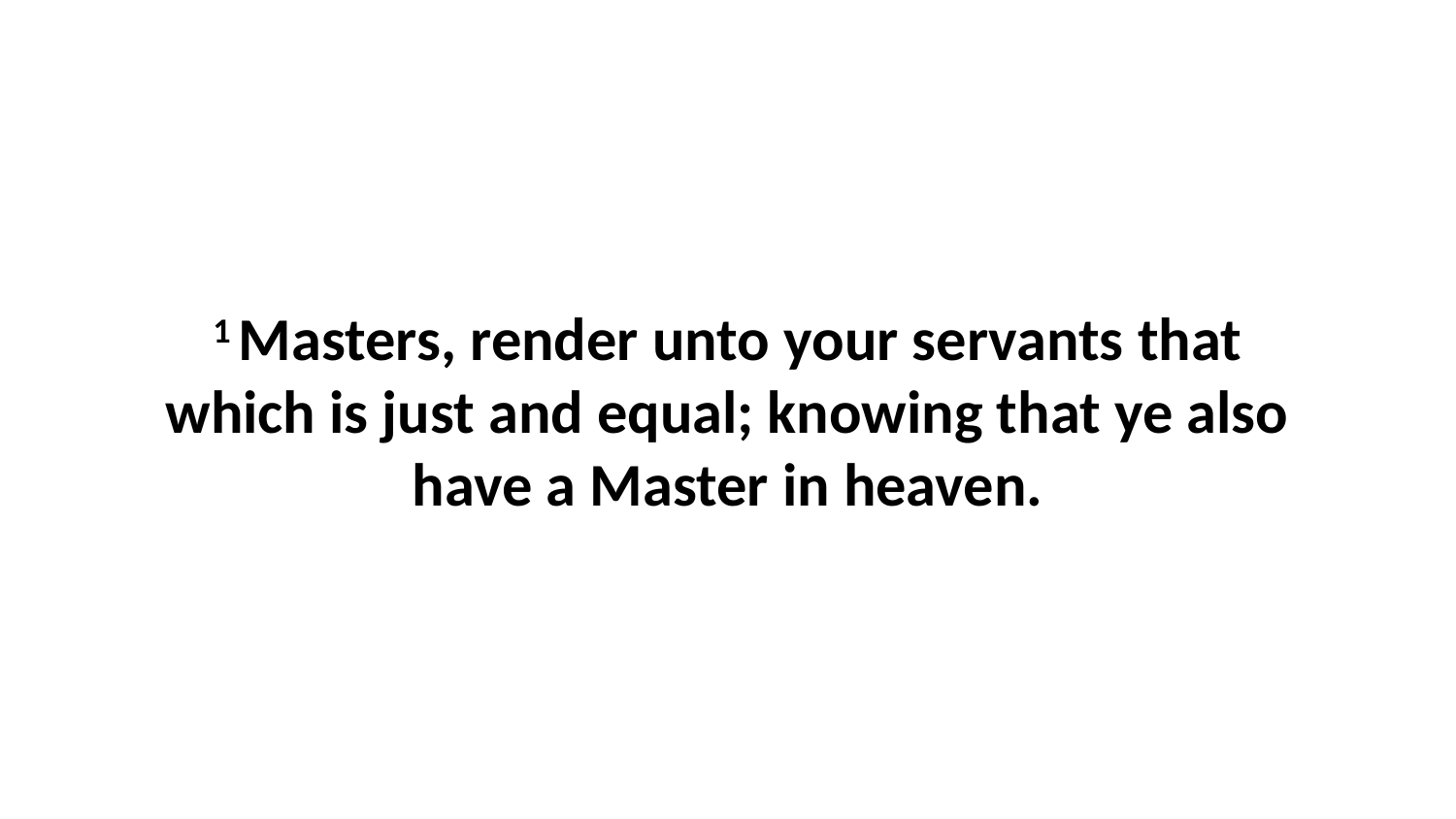

1 Masters, render unto your servants that which is just and equal; knowing that ye also have a Master in heaven.